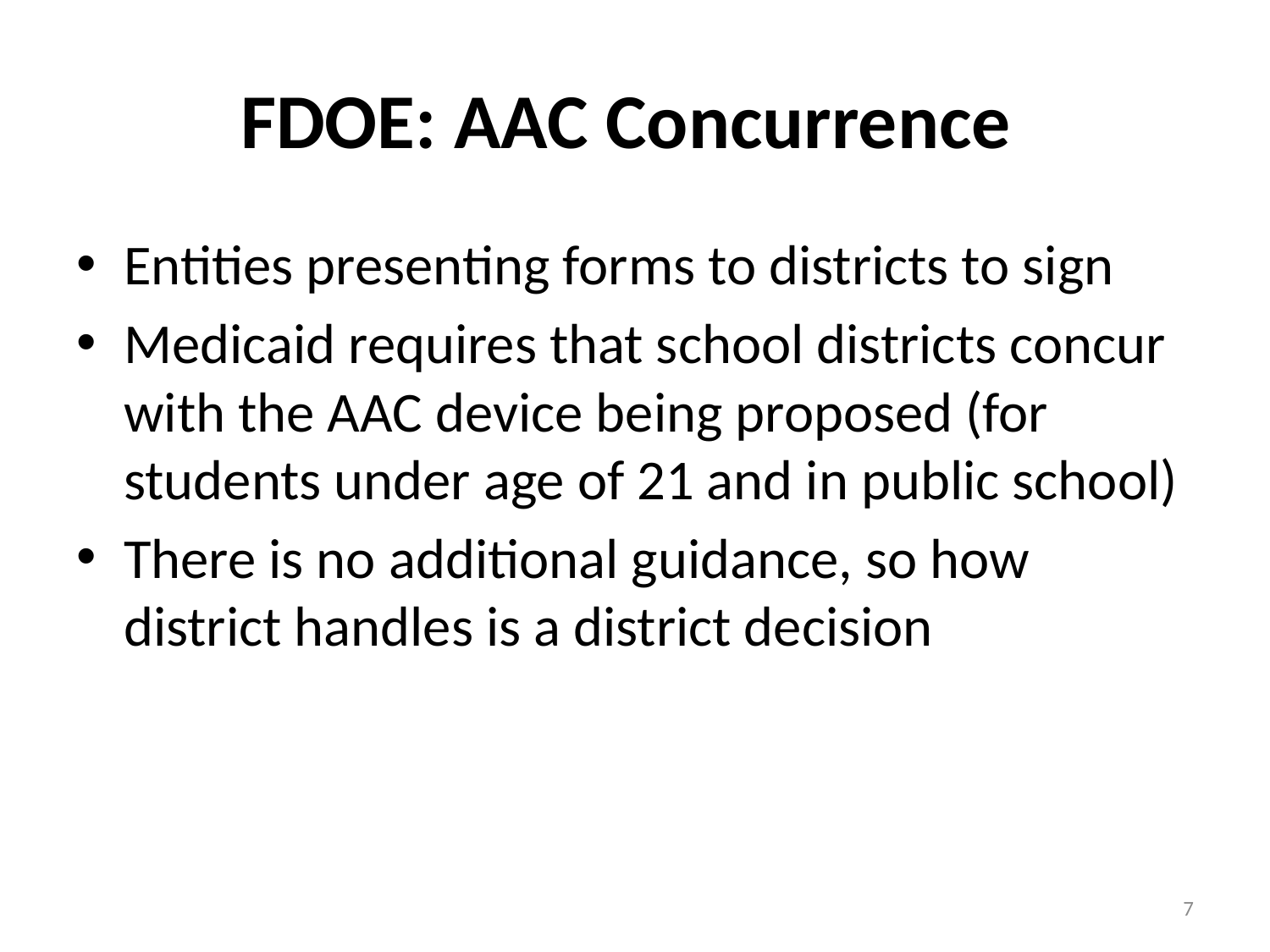

# FDOE: AAC Concurrence
Entities presenting forms to districts to sign
Medicaid requires that school districts concur with the AAC device being proposed (for students under age of 21 and in public school)
There is no additional guidance, so how district handles is a district decision

7